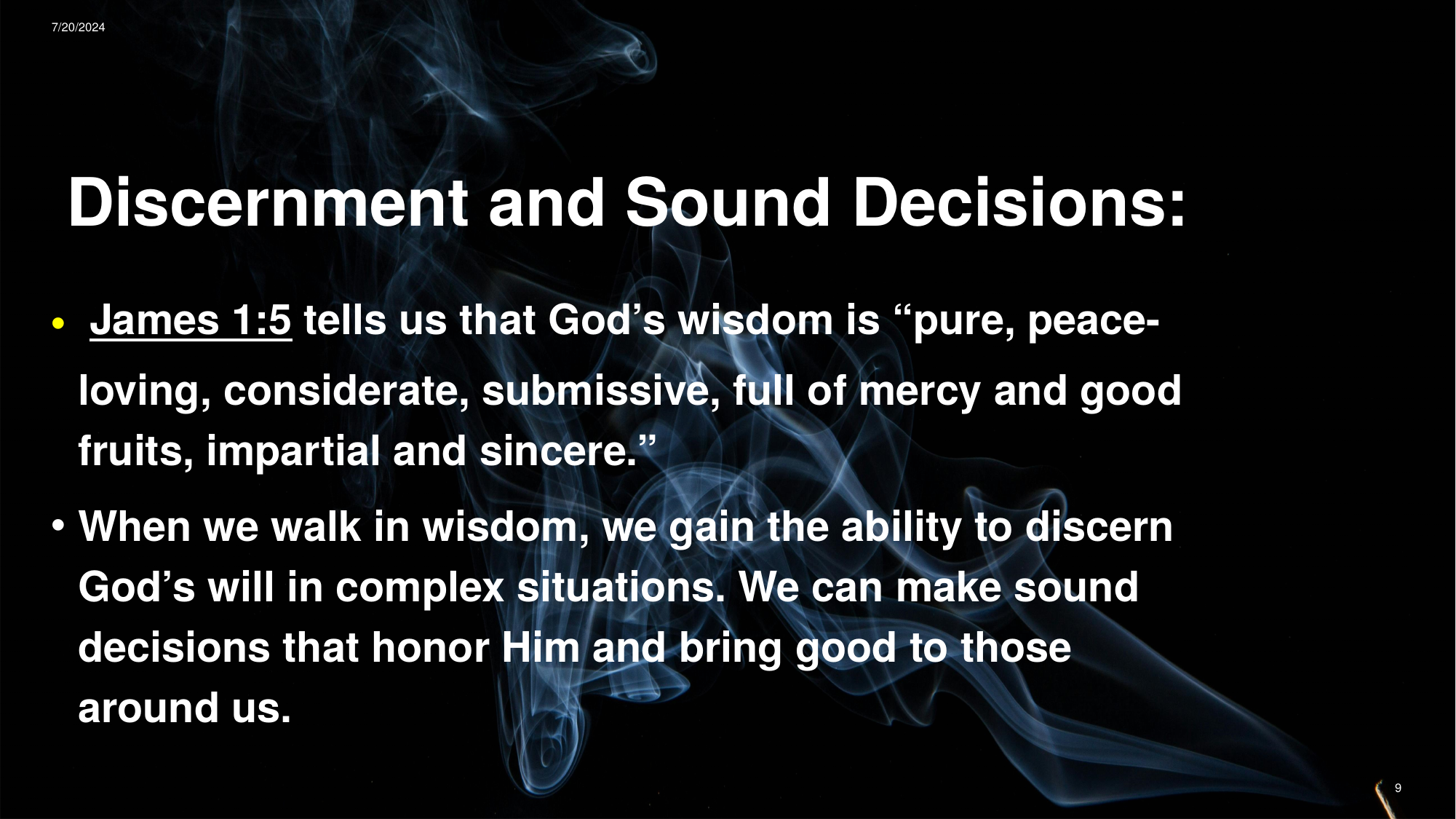

7/20/2024
# Discernment and Sound Decisions:
 James 1:5 tells us that God’s wisdom is “pure, peace-loving, considerate, submissive, full of mercy and good fruits, impartial and sincere.”
When we walk in wisdom, we gain the ability to discern God’s will in complex situations. We can make sound decisions that honor Him and bring good to those around us.

9